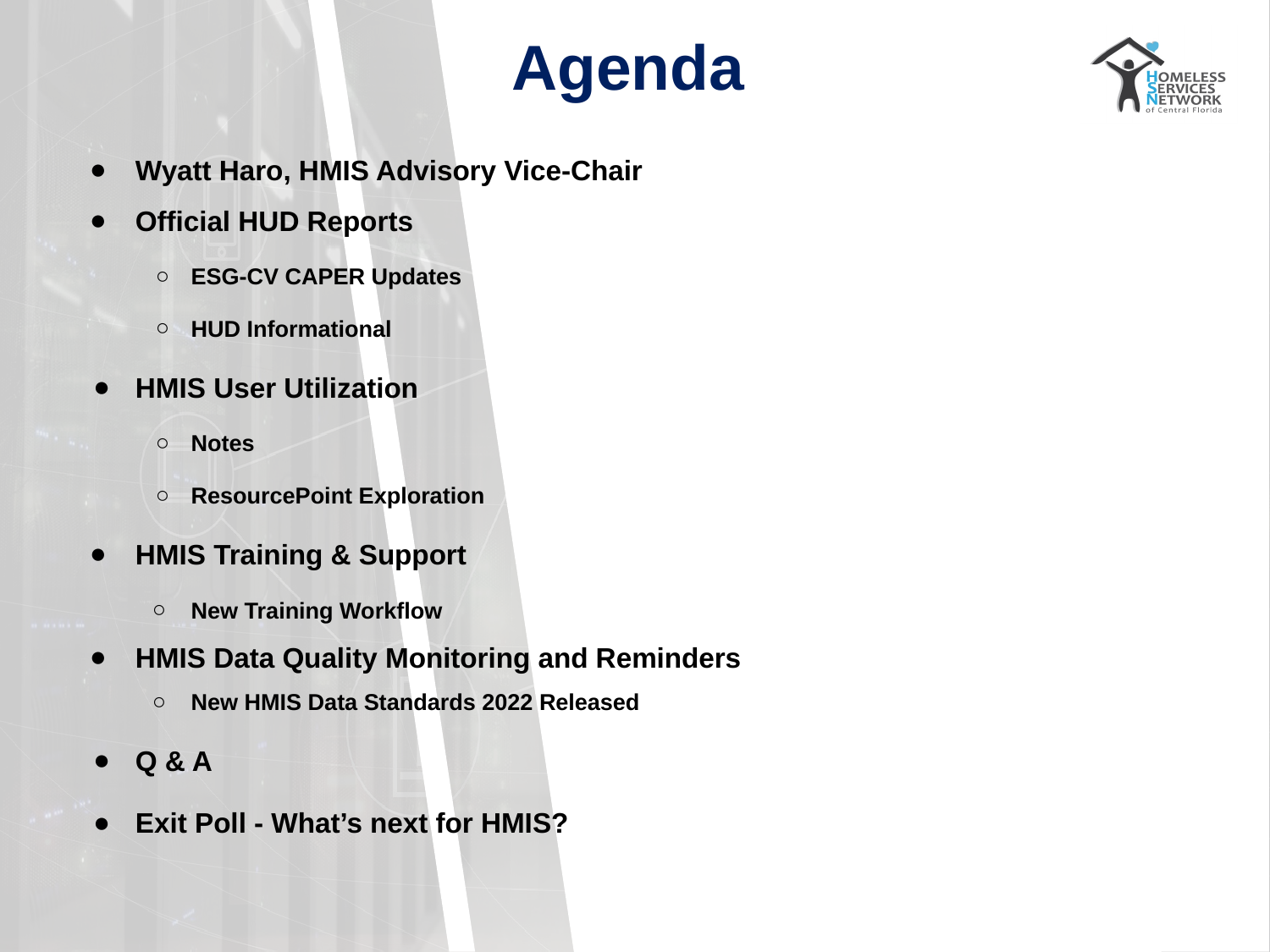

# Agenda
Wyatt Haro, HMIS Advisory Vice-Chair
Official HUD Reports
ESG-CV CAPER Updates
HUD Informational
HMIS User Utilization
Notes
ResourcePoint Exploration
HMIS Training & Support
New Training Workflow
HMIS Data Quality Monitoring and Reminders
New HMIS Data Standards 2022 Released
Q & A
Exit Poll - What’s next for HMIS?